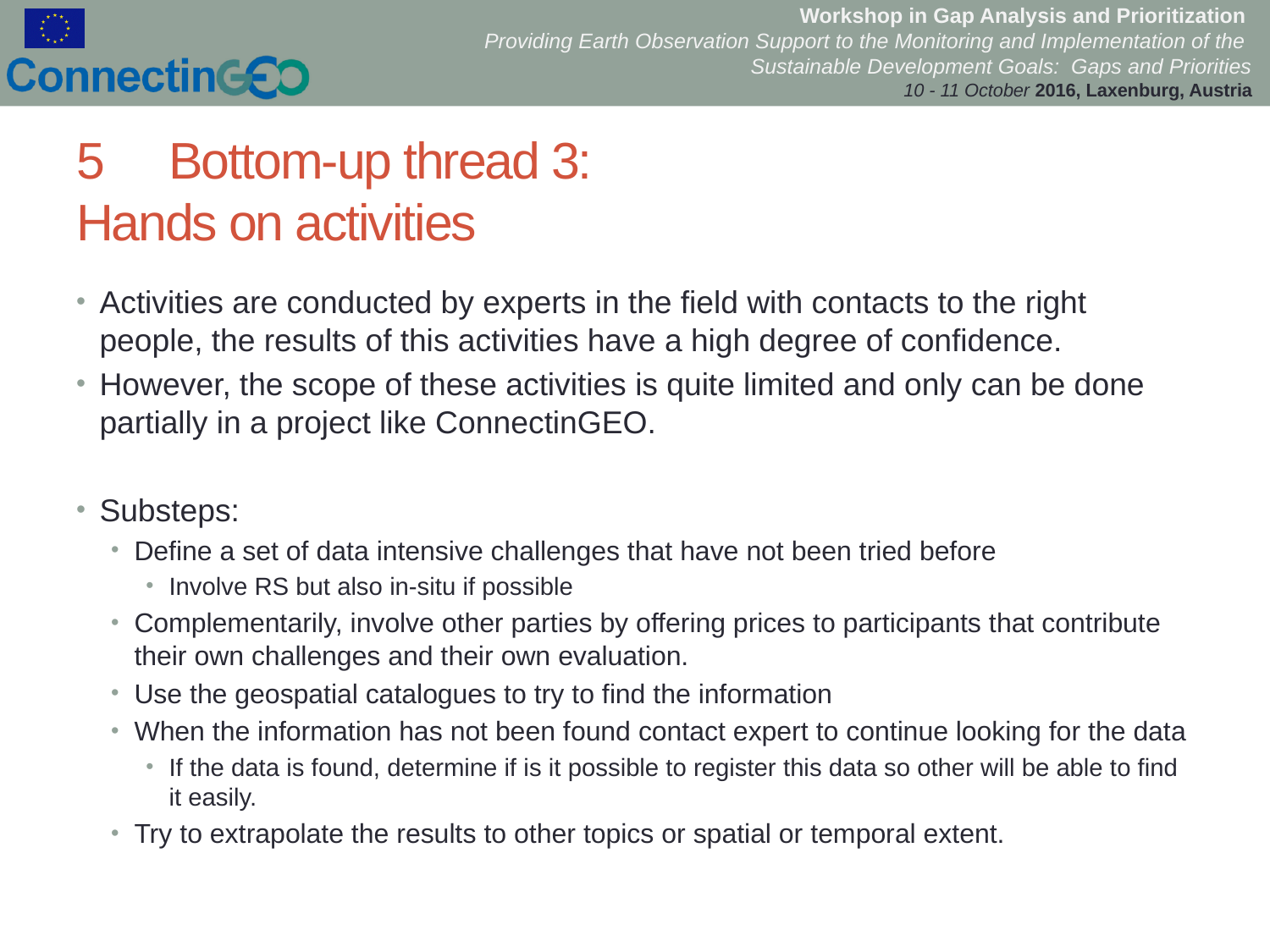

# 5	Bottom-up thread 3: Hands on activities
Activities are conducted by experts in the field with contacts to the right people, the results of this activities have a high degree of confidence.
However, the scope of these activities is quite limited and only can be done partially in a project like ConnectinGEO.

Substeps:
Define a set of data intensive challenges that have not been tried before
Involve RS but also in-situ if possible
Complementarily, involve other parties by offering prices to participants that contribute their own challenges and their own evaluation.
Use the geospatial catalogues to try to find the information
When the information has not been found contact expert to continue looking for the data
If the data is found, determine if is it possible to register this data so other will be able to find it easily.
Try to extrapolate the results to other topics or spatial or temporal extent.